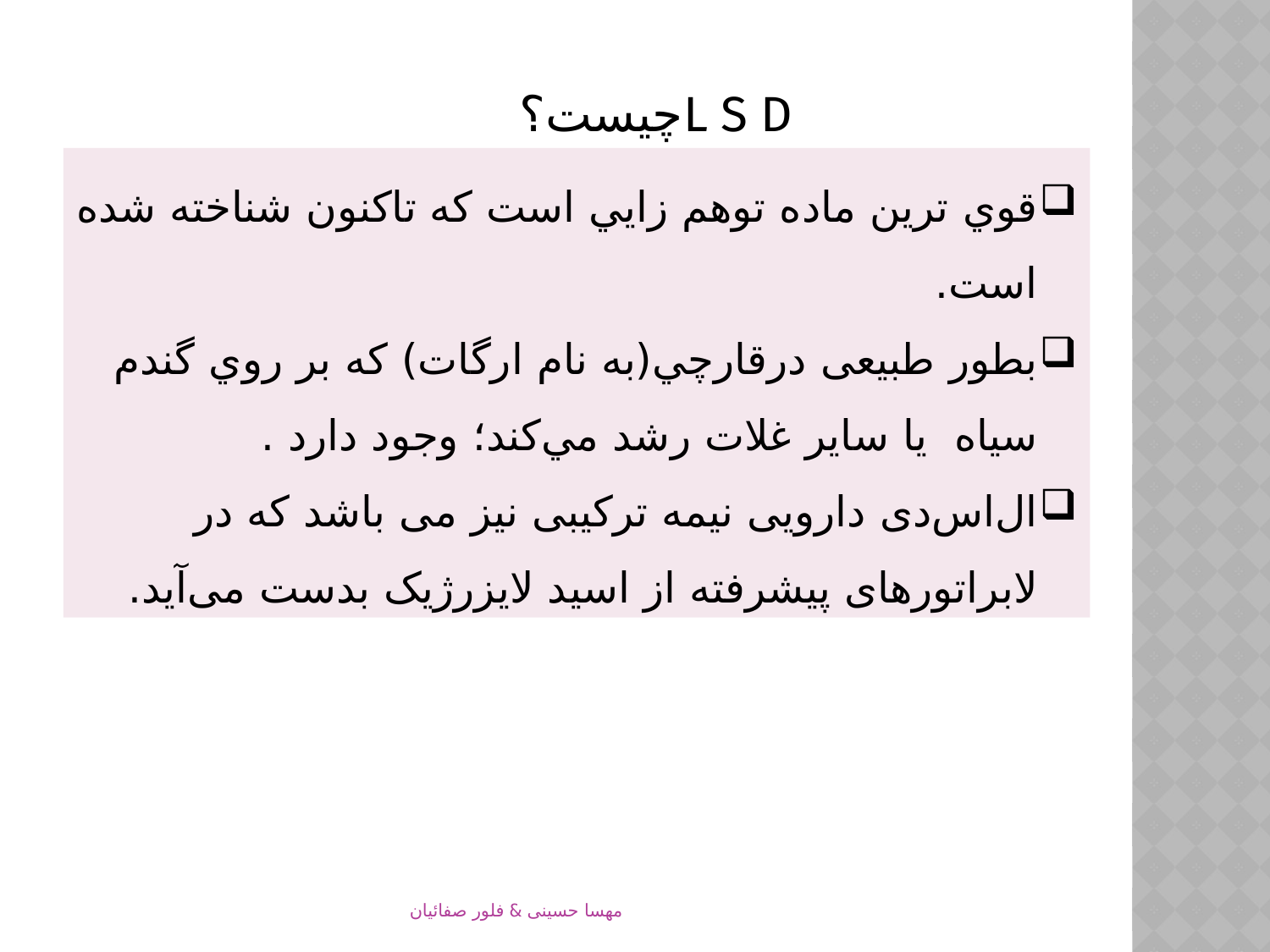

L S Dچیست؟
قوي ترين ماده توهم زايي است كه تاكنون شناخته شده است.
بطور طبیعی درقارچي(به نام ارگات) كه بر روي گندم سیاه  يا ساير غلات رشد مي‌كند؛ وجود دارد .
ال‌اس‌دی دارویی نیمه ترکیبی نیز می باشد که در لابراتورهای پیشرفته از اسید لایزرژیک بدست می‌آید.
مهسا حسینی & فلور صفائیان